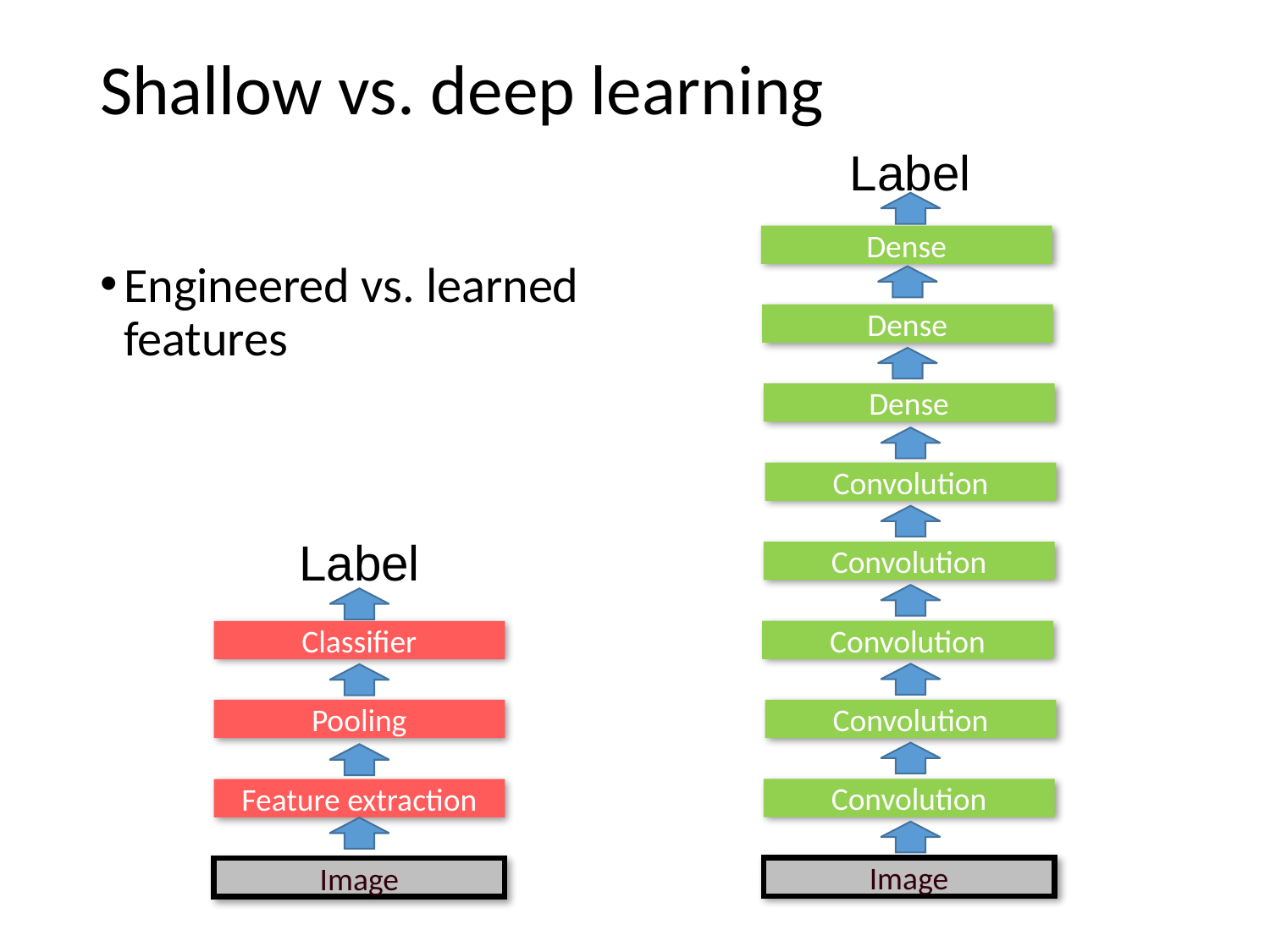

# Shallow vs. deep learning
Label

Dense

Dense

Dense

Convolution

Convolution

Convolution

Convolution

Convolution

Image
Engineered vs. learned
features
Label

Classifier

Pooling

Feature extraction

Image